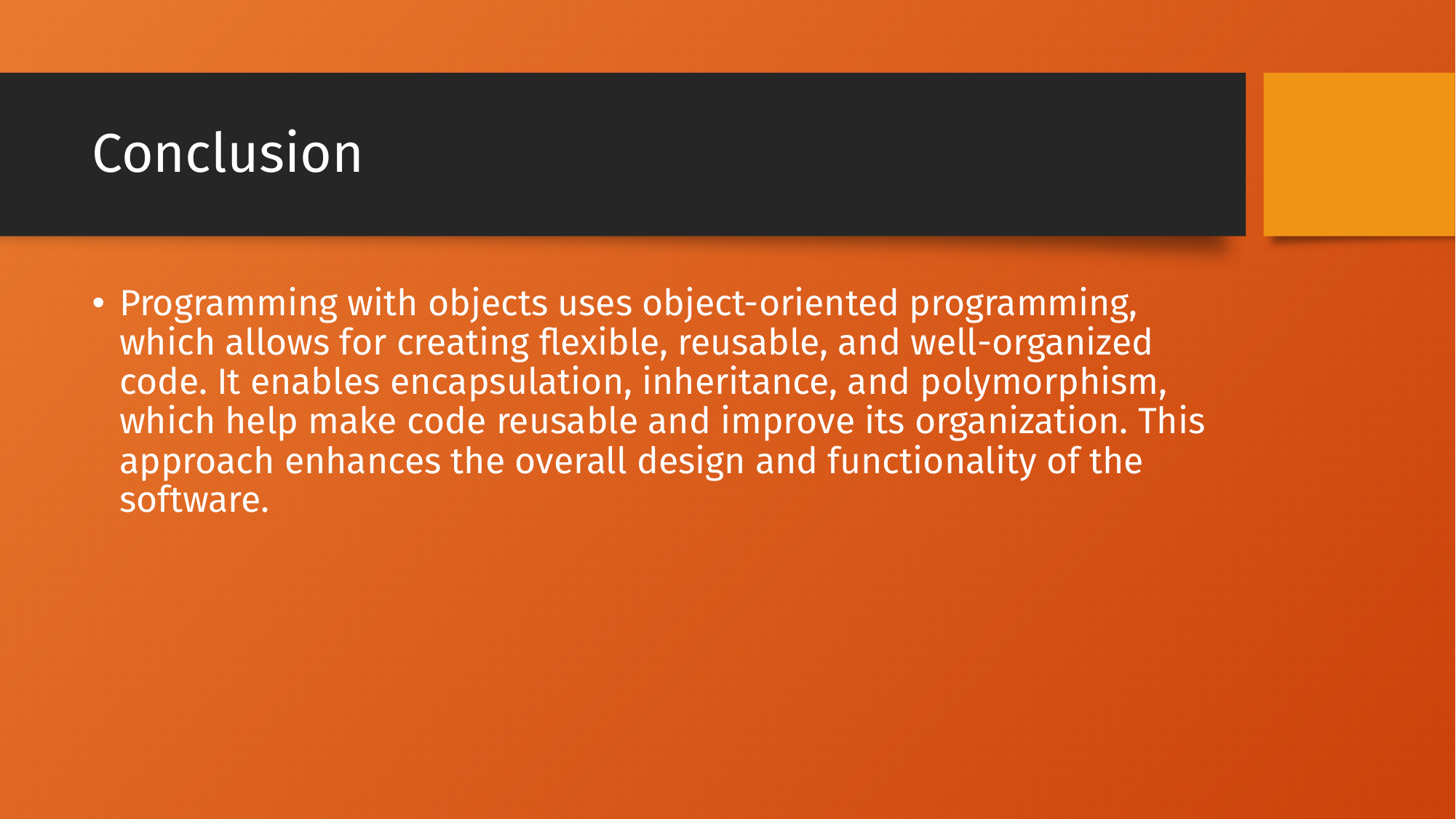

# Conclusion
Programming with objects uses object-oriented programming, which allows for creating flexible, reusable, and well-organized code. It enables encapsulation, inheritance, and polymorphism, which help make code reusable and improve its organization. This approach enhances the overall design and functionality of the software.